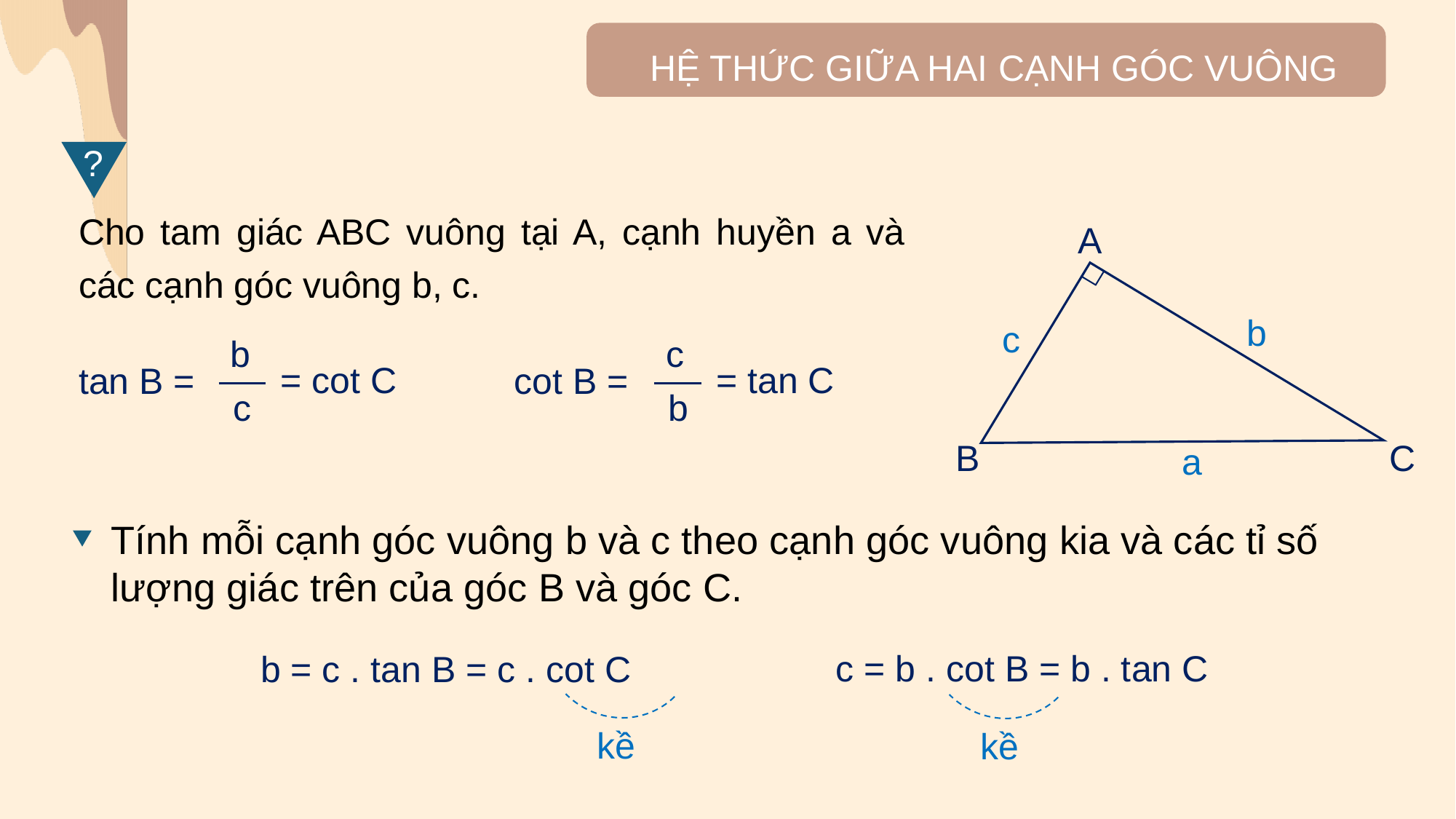

HỆ THỨC GIỮA HAI CẠNH GÓC VUÔNG

?

Cho tam giác ABC vuông tại A, cạnh huyền a và các cạnh góc vuông b, c.
A
b
c
b
c

= cot C
= tan C
tan B =
cot B =
c
b
B
C
a
Tính mỗi cạnh góc vuông b và c theo cạnh góc vuông kia và các tỉ số lượng giác trên của góc B và góc C.

c = b . cot B = b . tan C
b = c . tan B = c . cot C
kề
kề